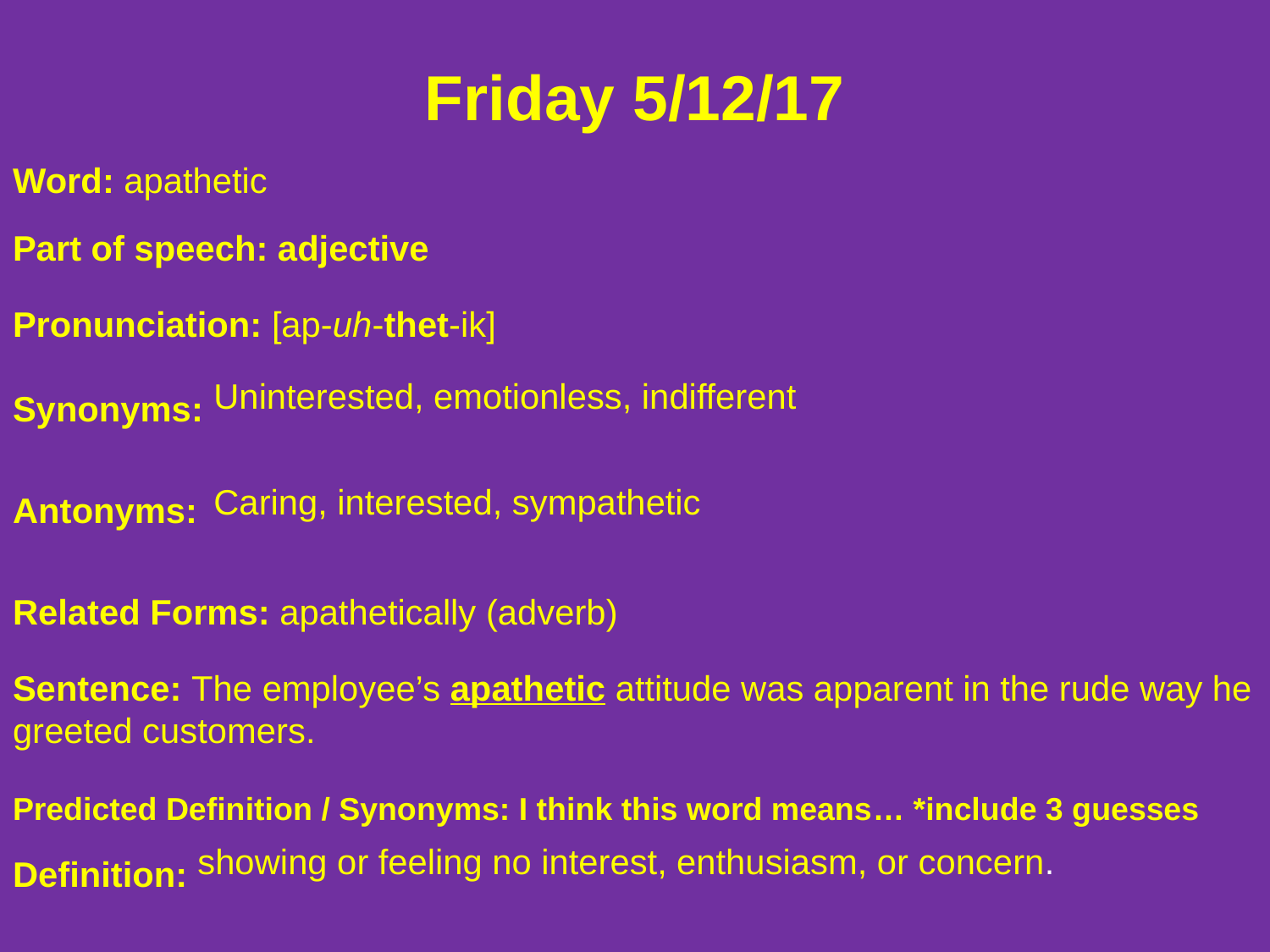

Friday 5/12/17

Word: apathetic

Part of speech: adjective

Pronunciation: [ap-uh-thet-ik]

Synonyms:

Antonyms:

Related Forms: apathetically (adverb)

Sentence: The employee’s apathetic attitude was apparent in the rude way he greeted customers.

Predicted Definition / Synonyms: I think this word means… *include 3 guesses

Definition:

Uninterested, emotionless, indifferent
Caring, interested, sympathetic
showing or feeling no interest, enthusiasm, or concern.